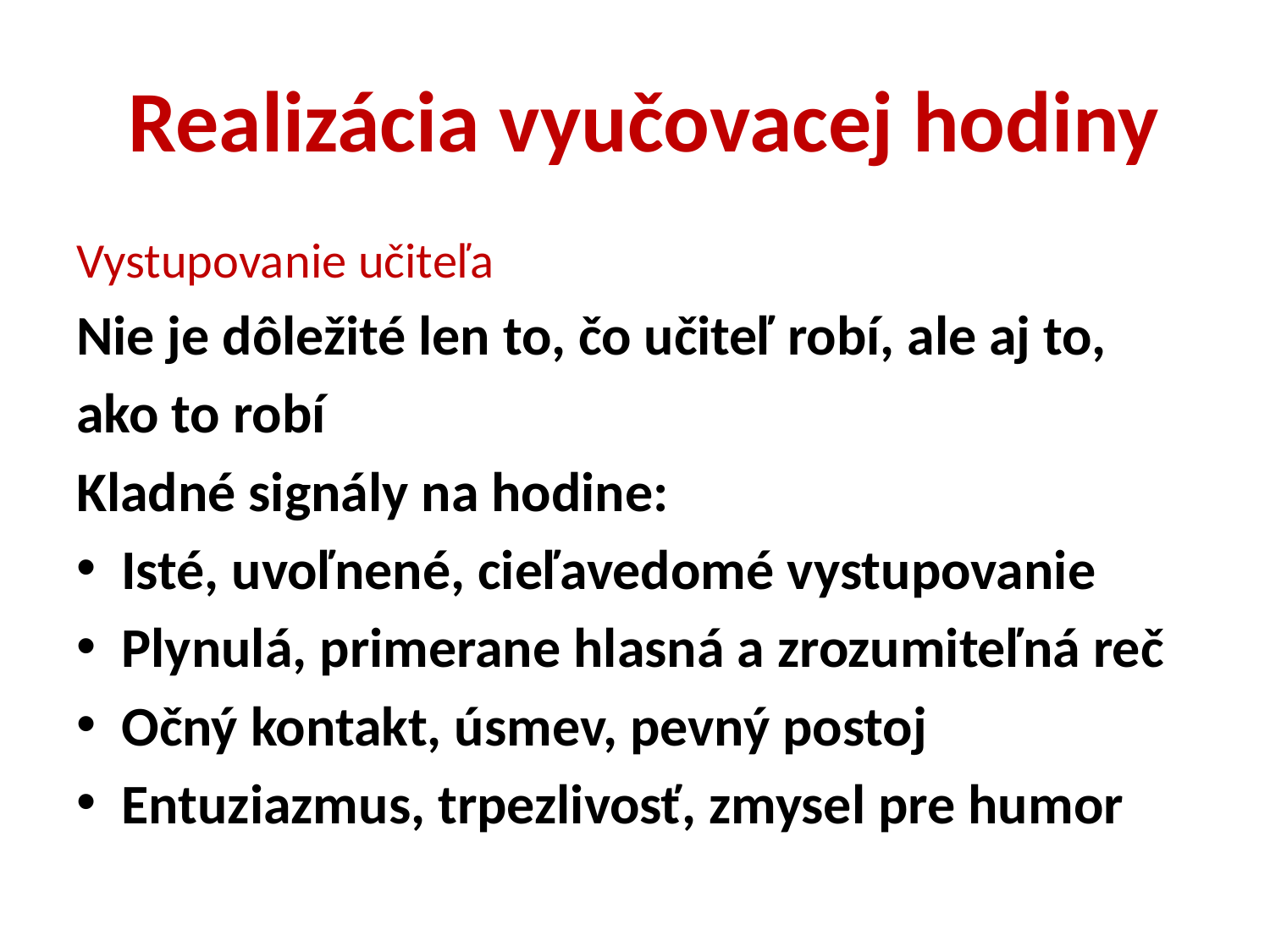

# Realizácia vyučovacej hodiny
Vystupovanie učiteľa
Nie je dôležité len to, čo učiteľ robí, ale aj to,
ako to robí
Kladné signály na hodine:
Isté, uvoľnené, cieľavedomé vystupovanie
Plynulá, primerane hlasná a zrozumiteľná reč
Očný kontakt, úsmev, pevný postoj
Entuziazmus, trpezlivosť, zmysel pre humor